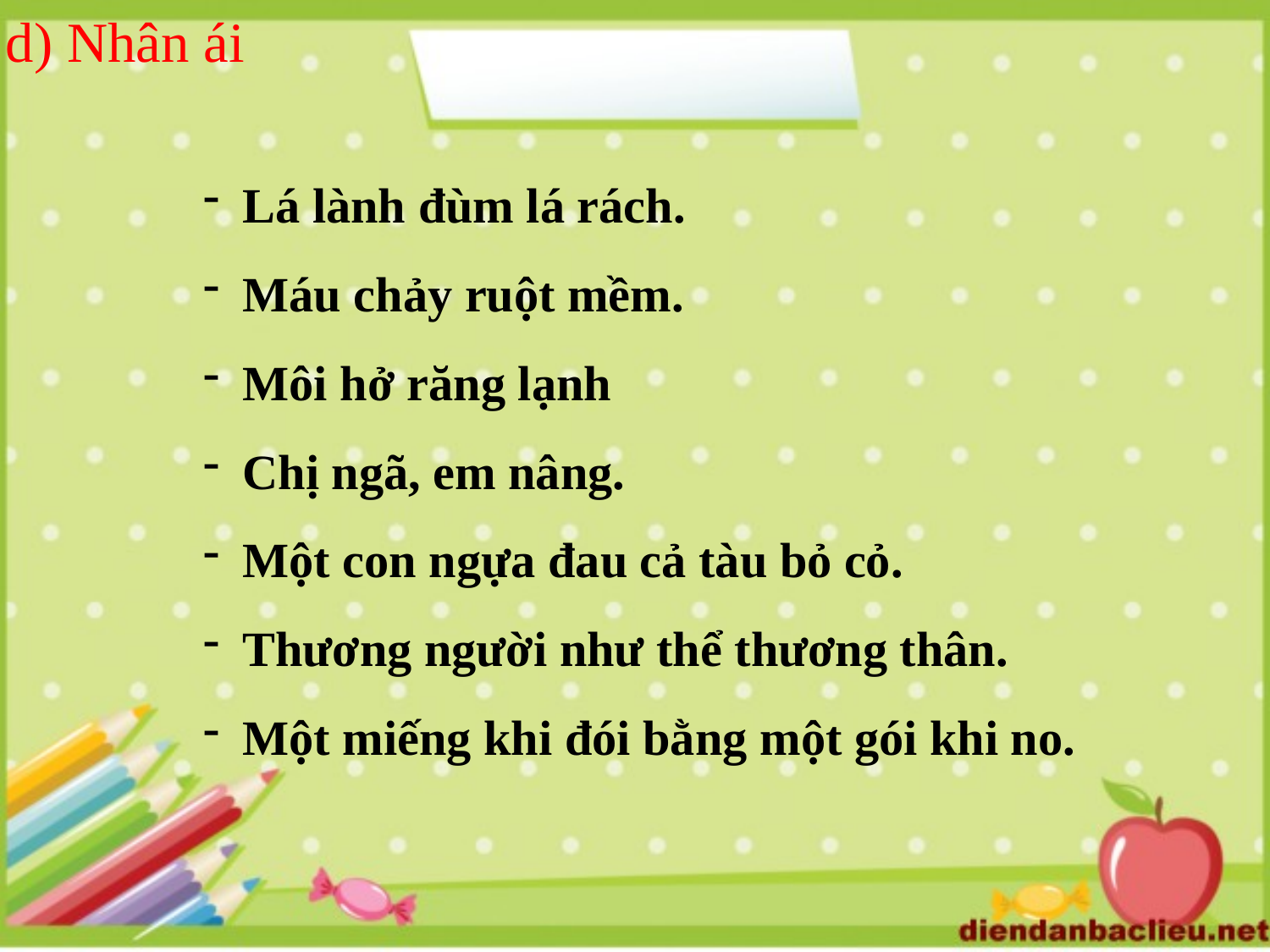

d) Nhân ái
Lá lành đùm lá rách.
Máu chảy ruột mềm.
Môi hở răng lạnh
Chị ngã, em nâng.
Một con ngựa đau cả tàu bỏ cỏ.
Thương người như thể thương thân.
Một miếng khi đói bằng một gói khi no.